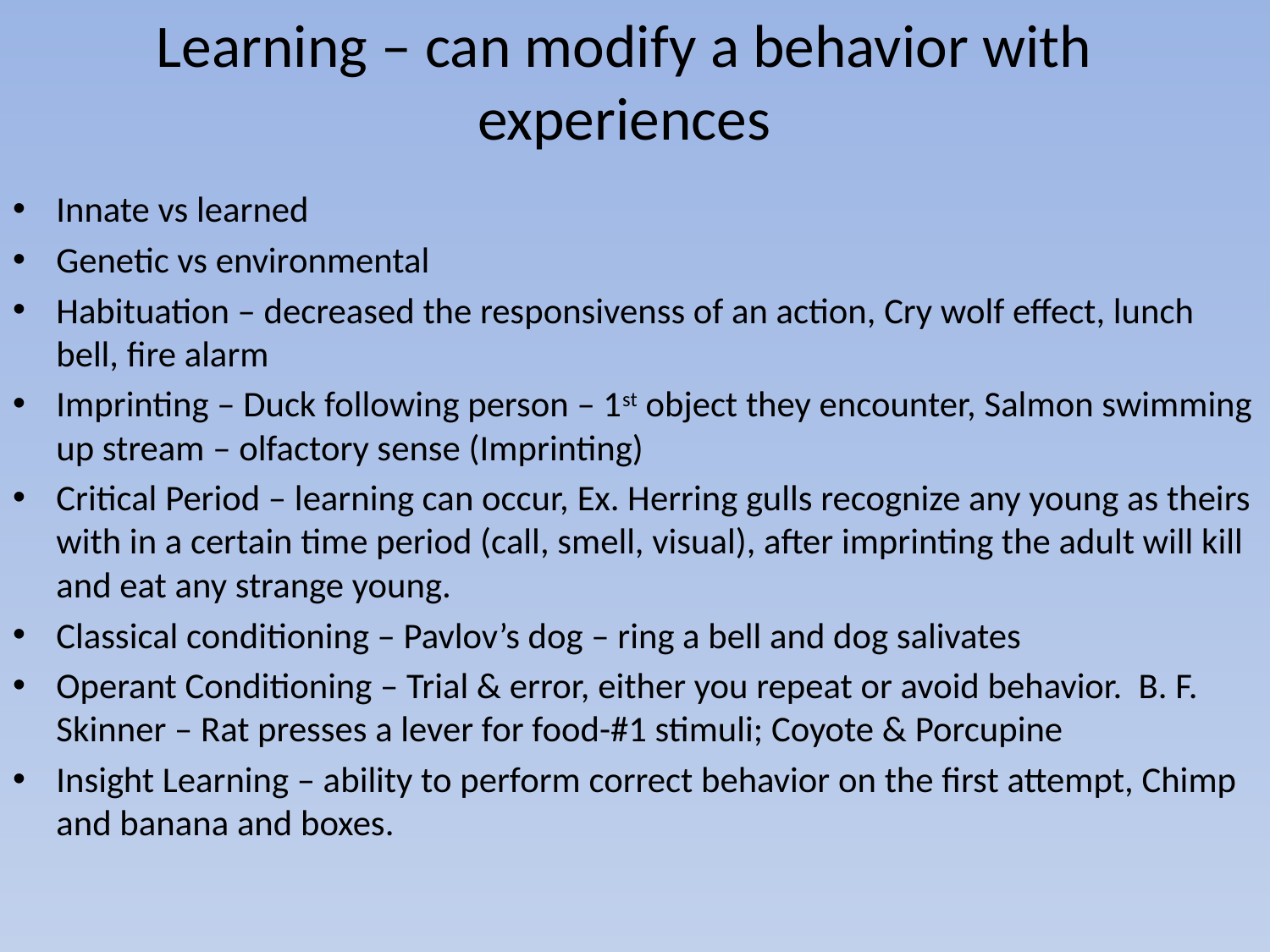

# Learning – can modify a behavior with experiences
Innate vs learned
Genetic vs environmental
Habituation – decreased the responsivenss of an action, Cry wolf effect, lunch bell, fire alarm
Imprinting – Duck following person – 1st object they encounter, Salmon swimming up stream – olfactory sense (Imprinting)
Critical Period – learning can occur, Ex. Herring gulls recognize any young as theirs with in a certain time period (call, smell, visual), after imprinting the adult will kill and eat any strange young.
Classical conditioning – Pavlov’s dog – ring a bell and dog salivates
Operant Conditioning – Trial & error, either you repeat or avoid behavior.  B. F. Skinner – Rat presses a lever for food-#1 stimuli; Coyote & Porcupine
Insight Learning – ability to perform correct behavior on the first attempt, Chimp and banana and boxes.